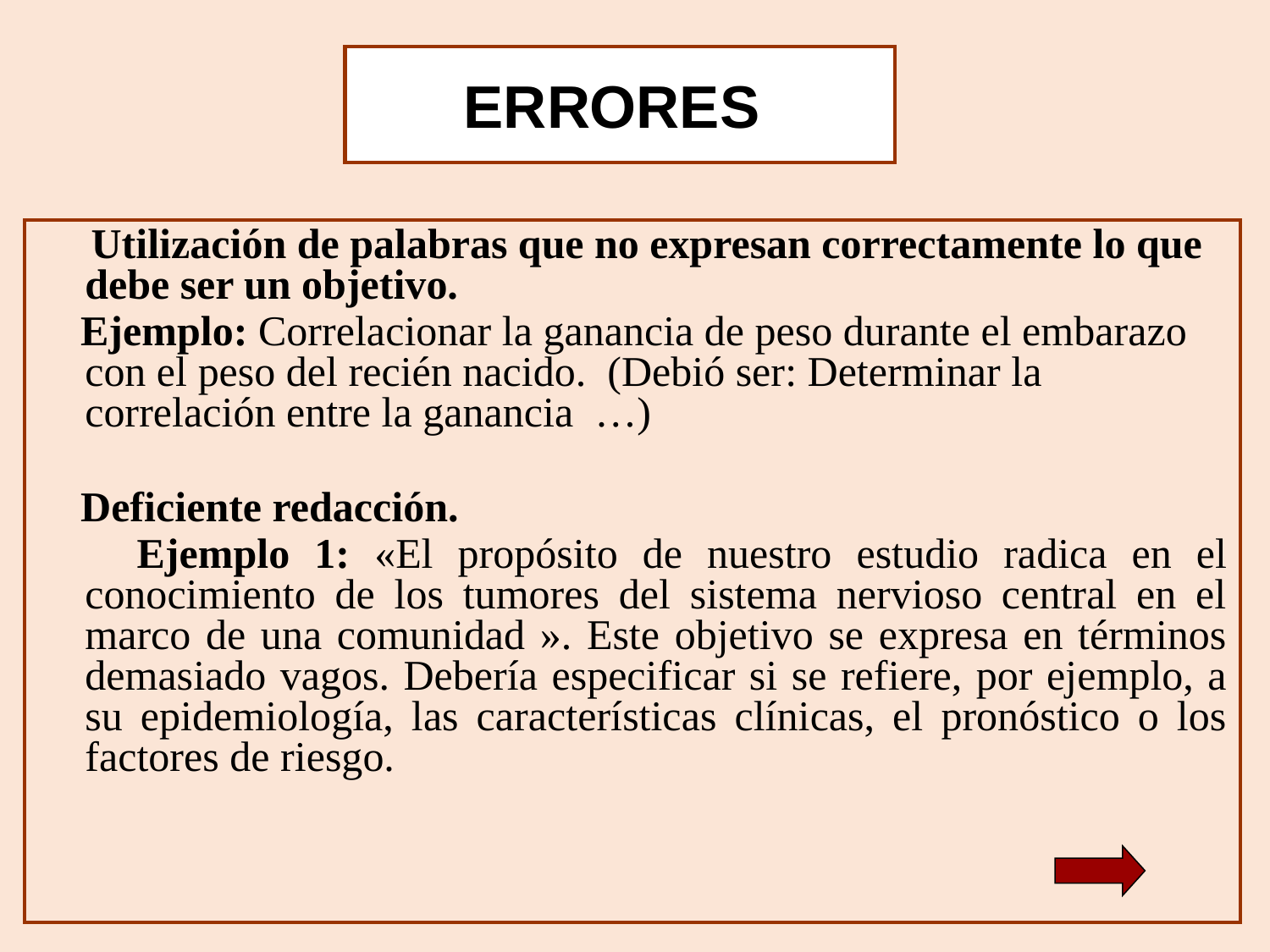

ERRORES
     Utilización de palabras que no expresan correctamente lo que debe ser un objetivo.
    Ejemplo: Correlacionar la ganancia de peso durante el embarazo con el peso del recién nacido.  (Debió ser: Determinar la correlación entre la ganancia  …)

    Deficiente redacción.
    Ejemplo 1: «El propósito de nuestro estudio radica en el conocimiento de los tumores del sistema nervioso central en el marco de una comunidad ». Este objetivo se expresa en términos demasiado vagos. Debería especificar si se refiere, por ejemplo, a su epidemiología, las características clínicas, el pronóstico o los factores de riesgo.